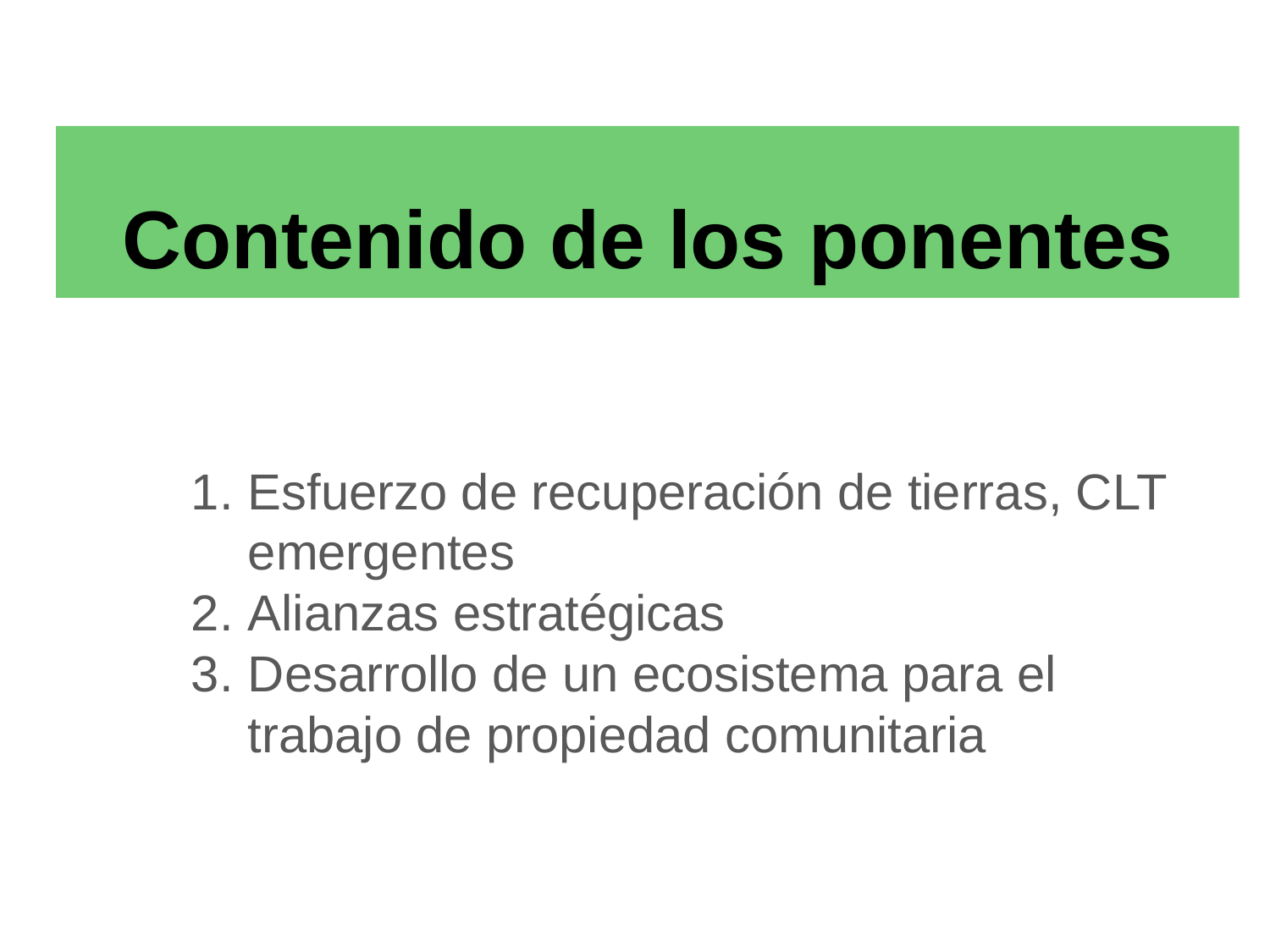

# Contenido de los ponentes
Esfuerzo de recuperación de tierras, CLT emergentes
Alianzas estratégicas
Desarrollo de un ecosistema para el trabajo de propiedad comunitaria